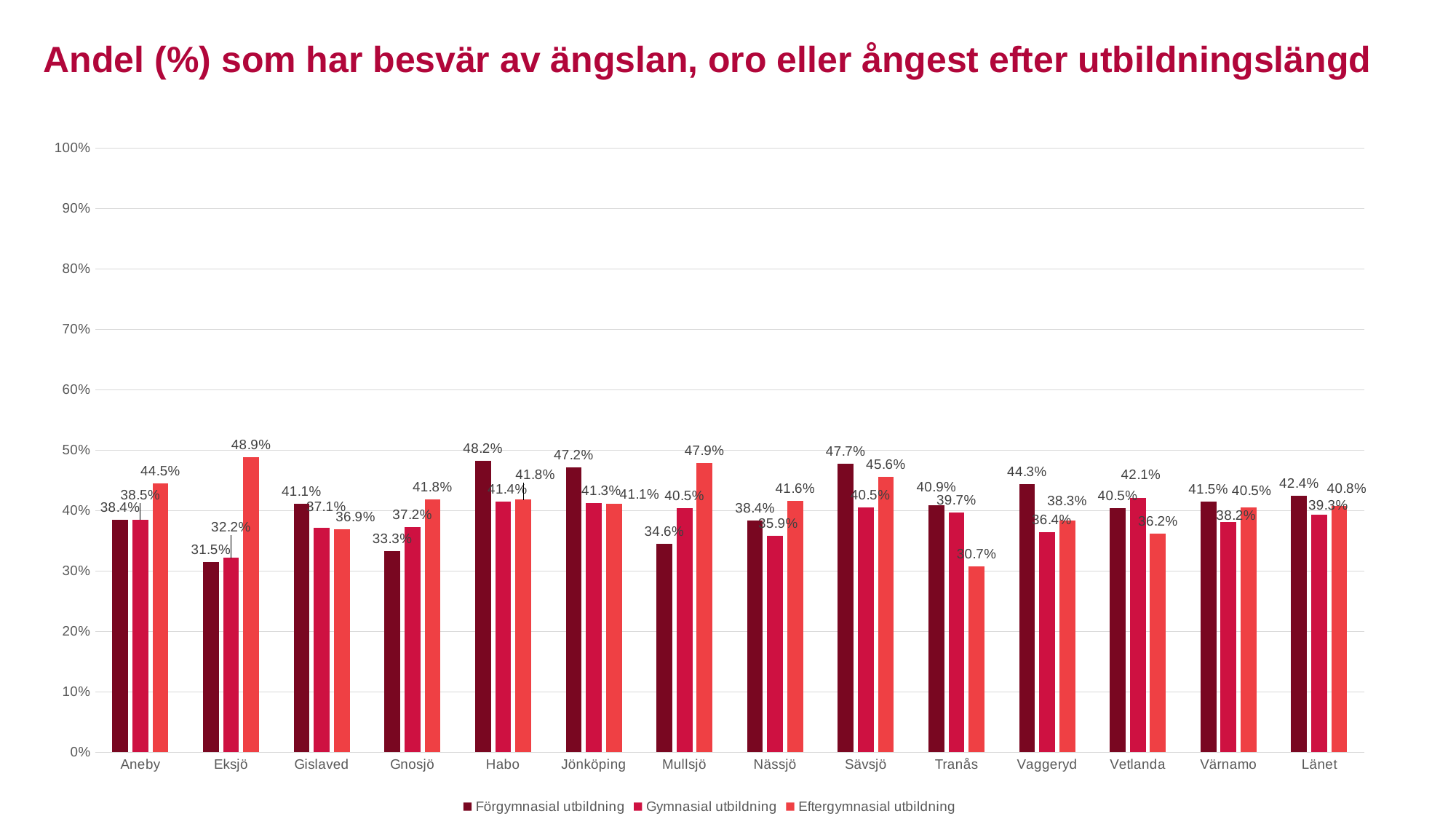

Andel (%) som har besvär av ängslan, oro eller ångest efter utbildningslängd

### Chart

| Category | Förgymnasial utbildning | Gymnasial utbildning | Eftergymnasial utbildning |
|---|---|---|---|
| Aneby | 0.3844552394170715 | 0.3851935362645622 | 0.4445234708392603 |
| Eksjö | 0.31529632232372923 | 0.32216298552932215 | 0.48868868868868875 |
| Gislaved | 0.41121055110692417 | 0.3712196743104022 | 0.3689191432840777 |
| Gnosjö | 0.33266773162939295 | 0.3722713864306785 | 0.4180327868852459 |
| Habo | 0.48235782482357825 | 0.41448900388098325 | 0.418249766427904 |
| Jönköping | 0.4717762023376126 | 0.41278148887817645 | 0.4113175314969037 |
| Mullsjö | 0.3456221198156682 | 0.4046153846153846 | 0.4791537025513379 |
| Nässjö | 0.3835870284579749 | 0.35860601223729716 | 0.41620198265179675 |
| Sävsjö | 0.47703488372093017 | 0.4051309460181722 | 0.4562097971301336 |
| Tranås | 0.408829568788501 | 0.39693044212897777 | 0.30719156850588963 |
| Vaggeryd | 0.4434065934065934 | 0.3642467477968946 | 0.38311480652382474 |
| Vetlanda | 0.40462287104622874 | 0.4211586304940173 | 0.3618568232662193 |
| Värnamo | 0.41513419483101394 | 0.3815962441314554 | 0.4051031487513572 |
| Länet | 0.42443694918942443 | 0.3928276715719983 | 0.4081253151790217 |